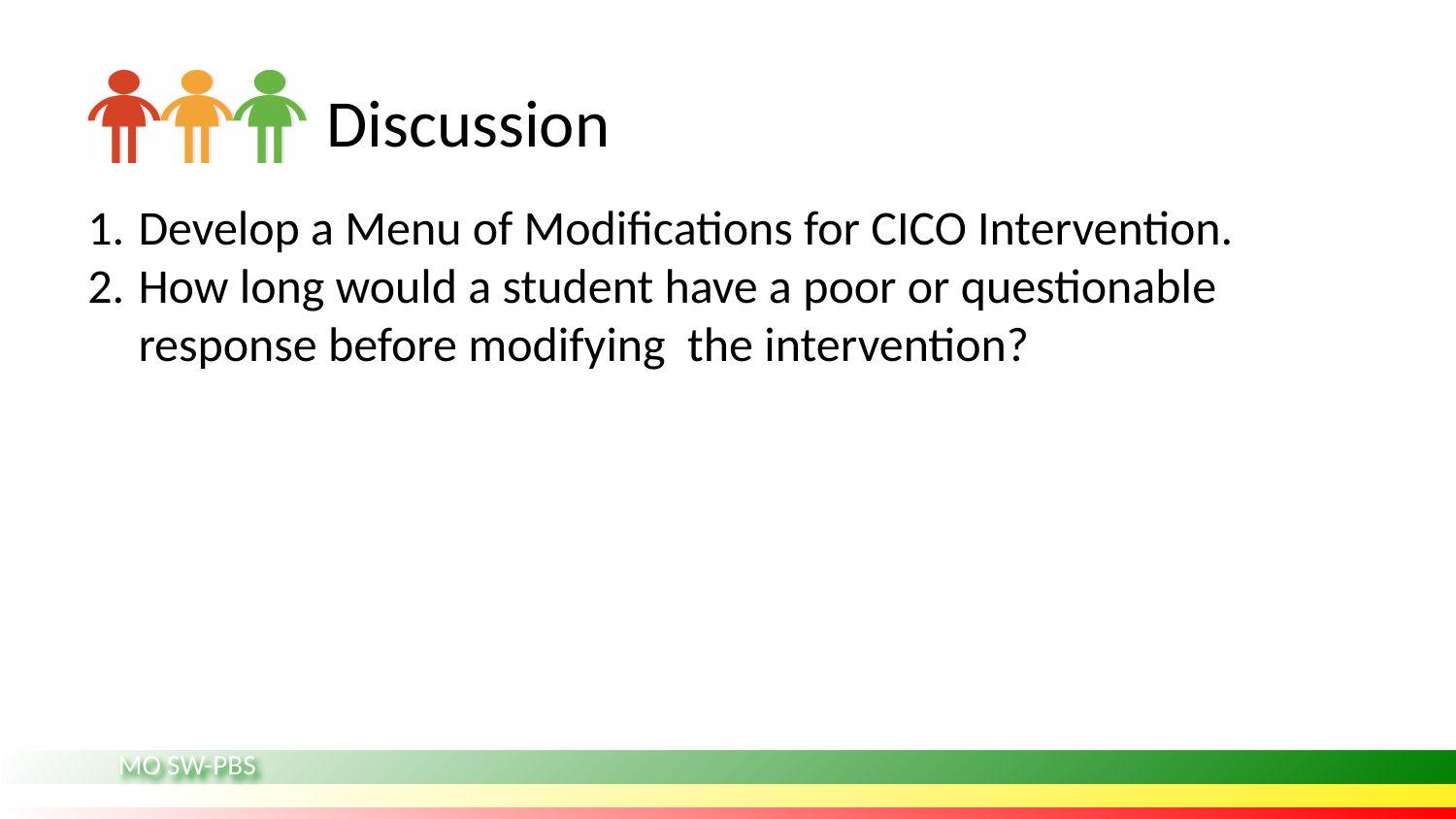

# Discussion
Develop a Menu of Modifications for CICO Intervention.
How long would a student have a poor or questionable response before modifying  the intervention?